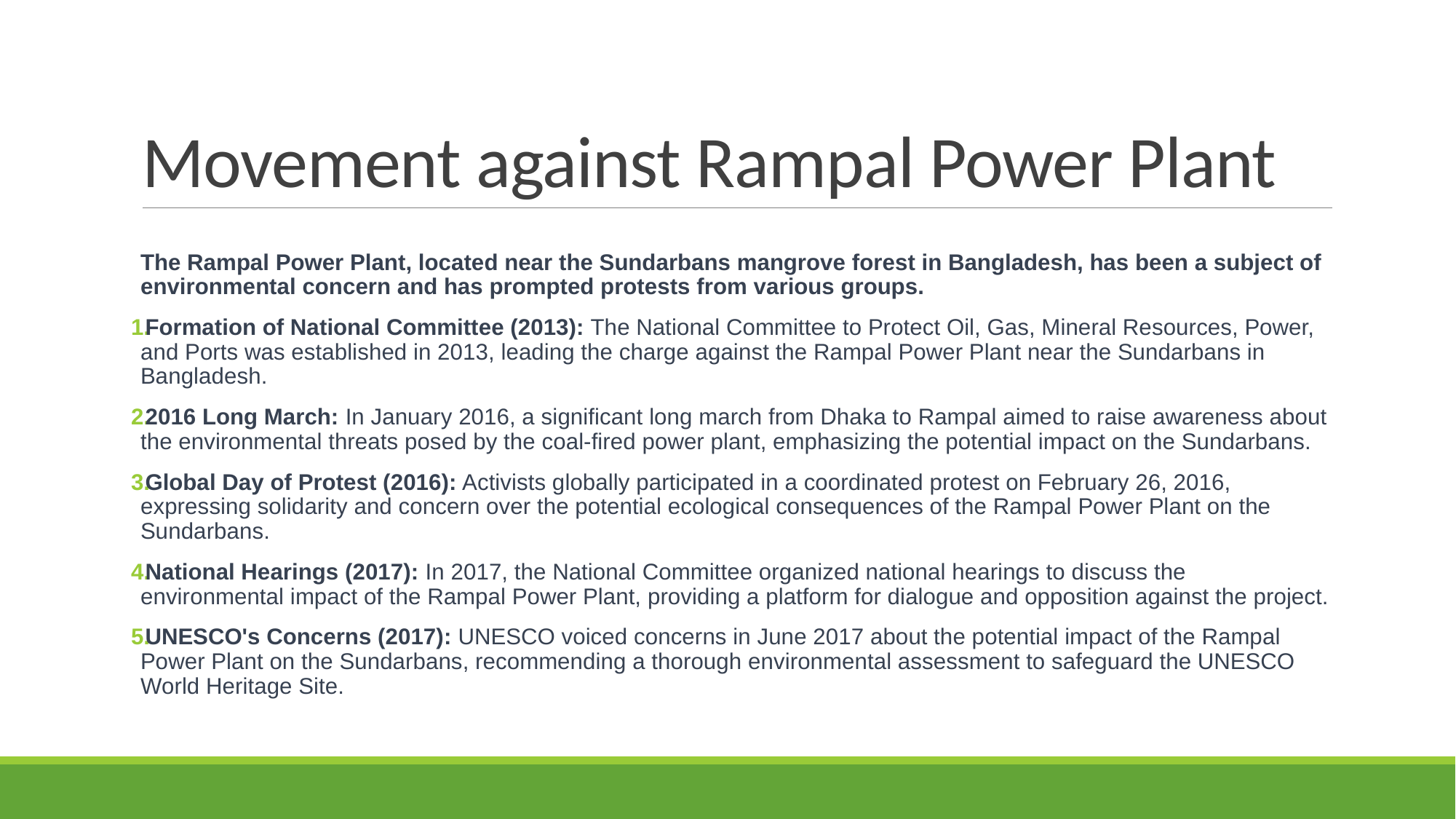

# Movement against Rampal Power Plant
The Rampal Power Plant, located near the Sundarbans mangrove forest in Bangladesh, has been a subject of environmental concern and has prompted protests from various groups.
Formation of National Committee (2013): The National Committee to Protect Oil, Gas, Mineral Resources, Power, and Ports was established in 2013, leading the charge against the Rampal Power Plant near the Sundarbans in Bangladesh.
2016 Long March: In January 2016, a significant long march from Dhaka to Rampal aimed to raise awareness about the environmental threats posed by the coal-fired power plant, emphasizing the potential impact on the Sundarbans.
Global Day of Protest (2016): Activists globally participated in a coordinated protest on February 26, 2016, expressing solidarity and concern over the potential ecological consequences of the Rampal Power Plant on the Sundarbans.
National Hearings (2017): In 2017, the National Committee organized national hearings to discuss the environmental impact of the Rampal Power Plant, providing a platform for dialogue and opposition against the project.
UNESCO's Concerns (2017): UNESCO voiced concerns in June 2017 about the potential impact of the Rampal Power Plant on the Sundarbans, recommending a thorough environmental assessment to safeguard the UNESCO World Heritage Site.